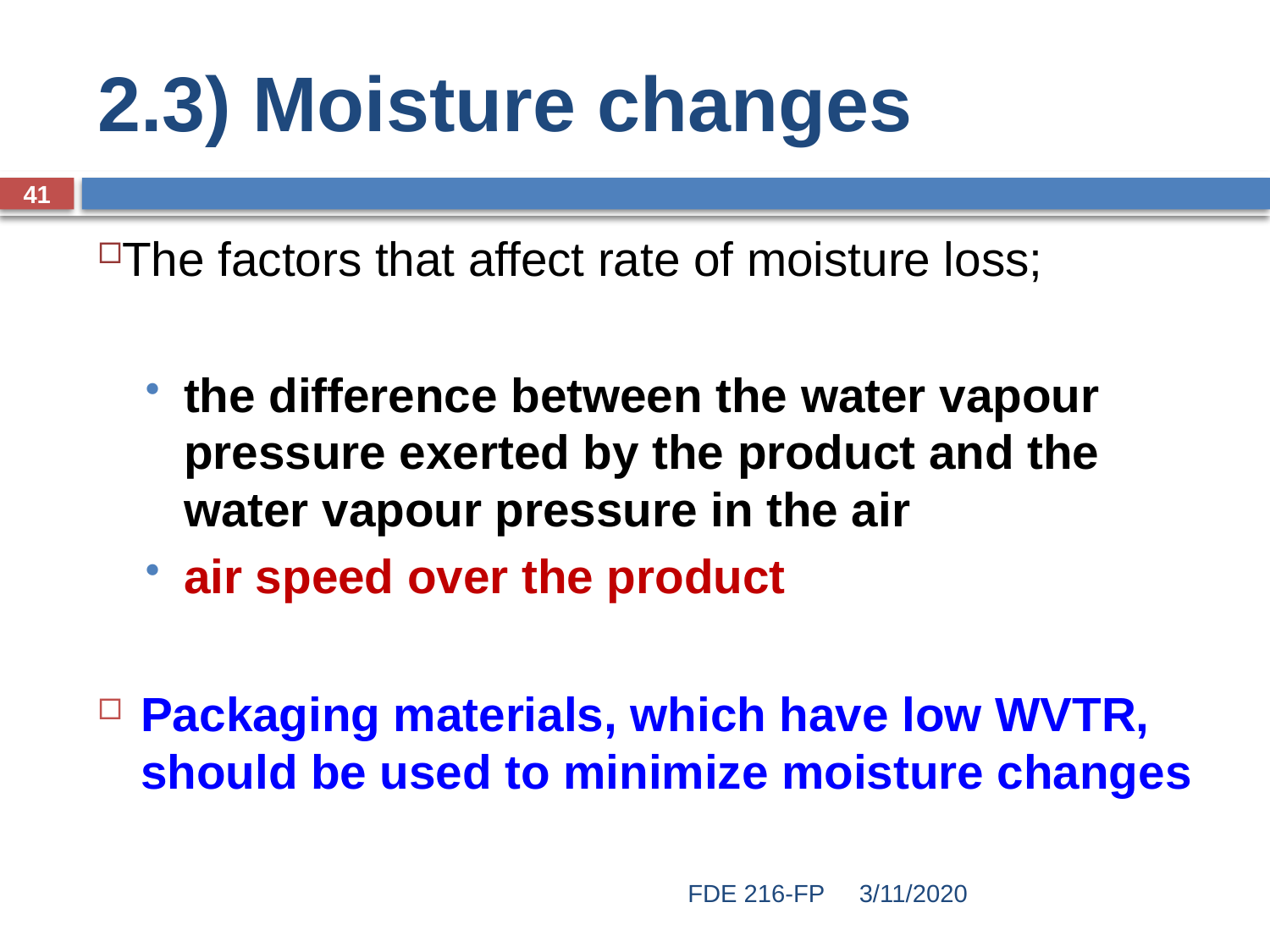

# 2.3) Moisture changes
41
The factors that affect rate of moisture loss;

the difference between the water vapour pressure exerted by the product and the water vapour pressure in the air
air speed over the product

Packaging materials, which have low WVTR, should be used to minimize moisture changes
FDE 216-FP
3/11/2020